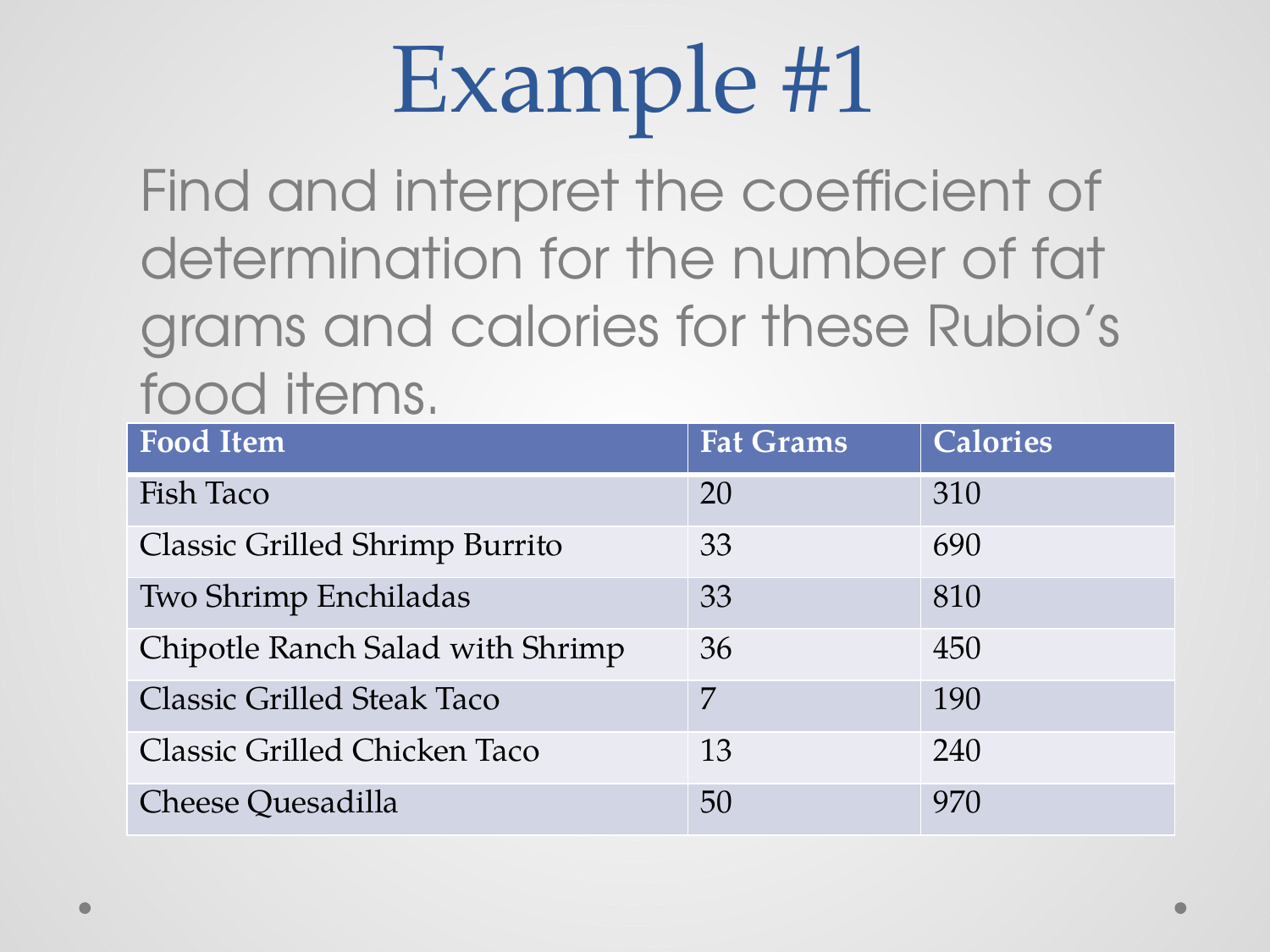

# Example #1
Find and interpret the coefficient of determination for the number of fat grams and calories for these Rubio’s food items.

| Food Item | Fat Grams | Calories |
| --- | --- | --- |
| Fish Taco | 20 | 310 |
| Classic Grilled Shrimp Burrito | 33 | 690 |
| Two Shrimp Enchiladas | 33 | 810 |
| Chipotle Ranch Salad with Shrimp | 36 | 450 |
| Classic Grilled Steak Taco | 7 | 190 |
| Classic Grilled Chicken Taco | 13 | 240 |
| Cheese Quesadilla | 50 | 970 |